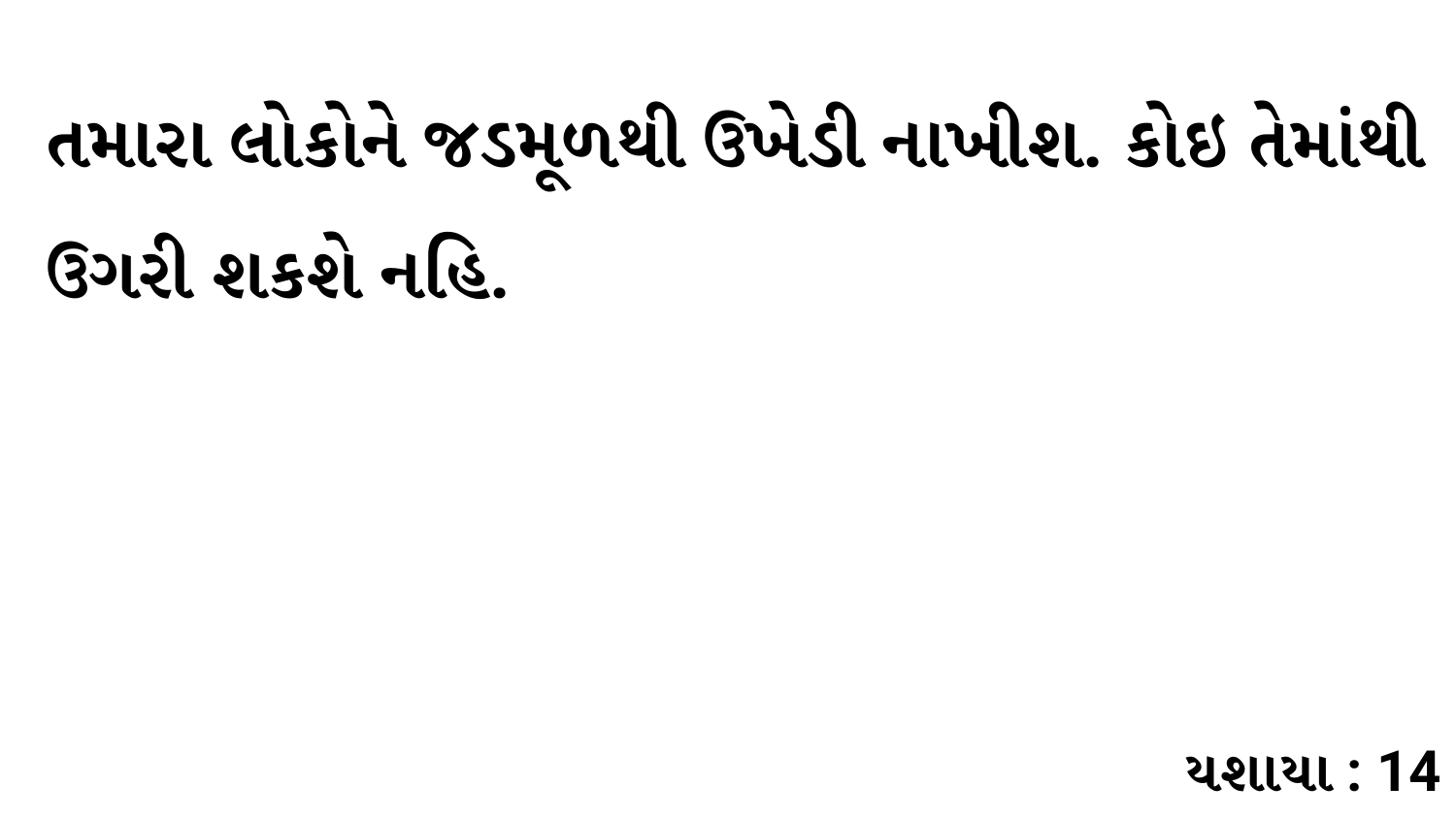

તમારા લોકોને જડમૂળથી ઉખેડી નાખીશ. કોઇ તેમાંથી ઉગરી શકશે નહિ.
યશાયા : 14